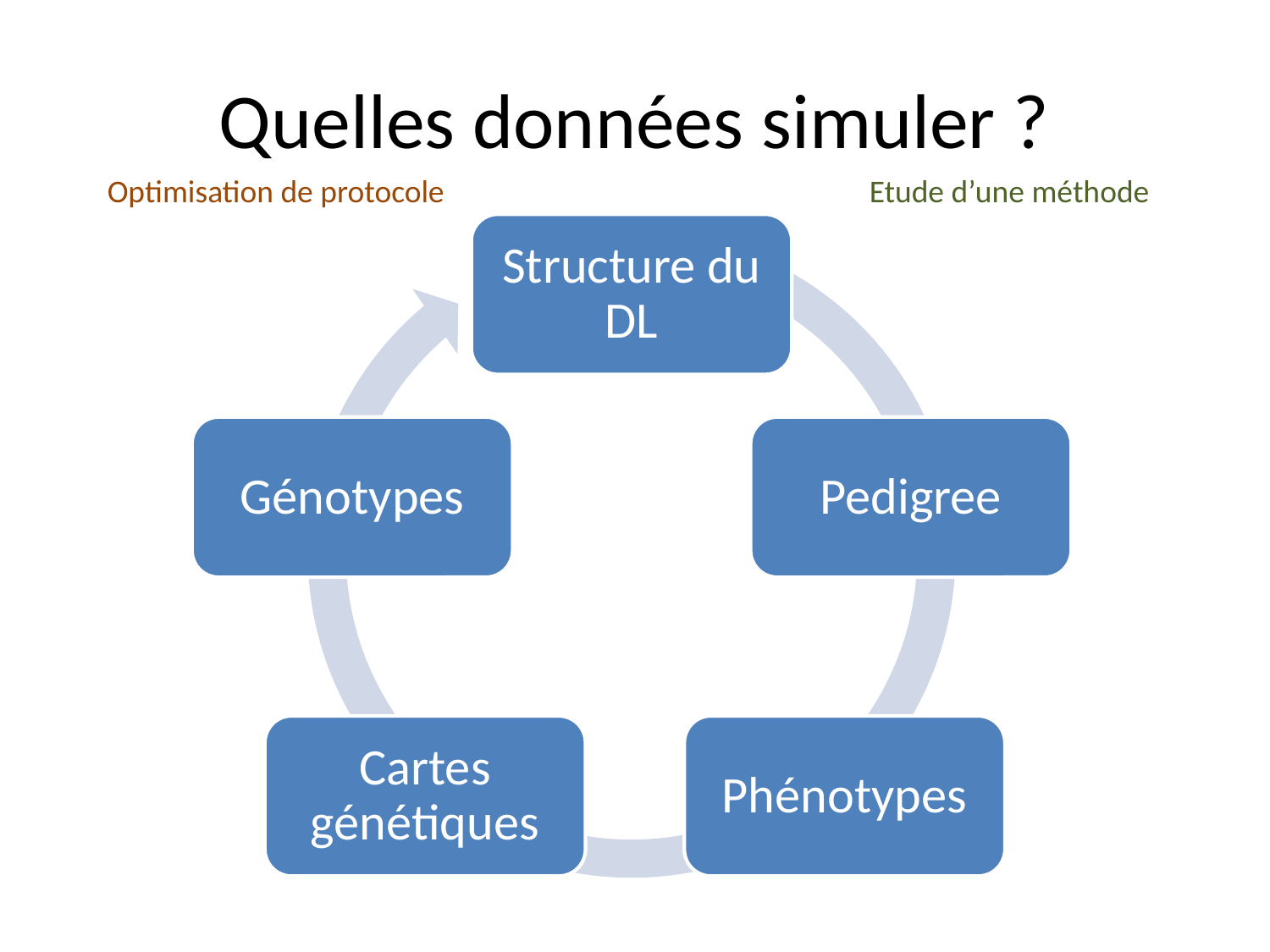

# Quelles données simuler ?
Optimisation de protocole				Etude d’une méthode
Structure du DL
Pedigree
Phénotypes
Cartes génétiques
Génotypes